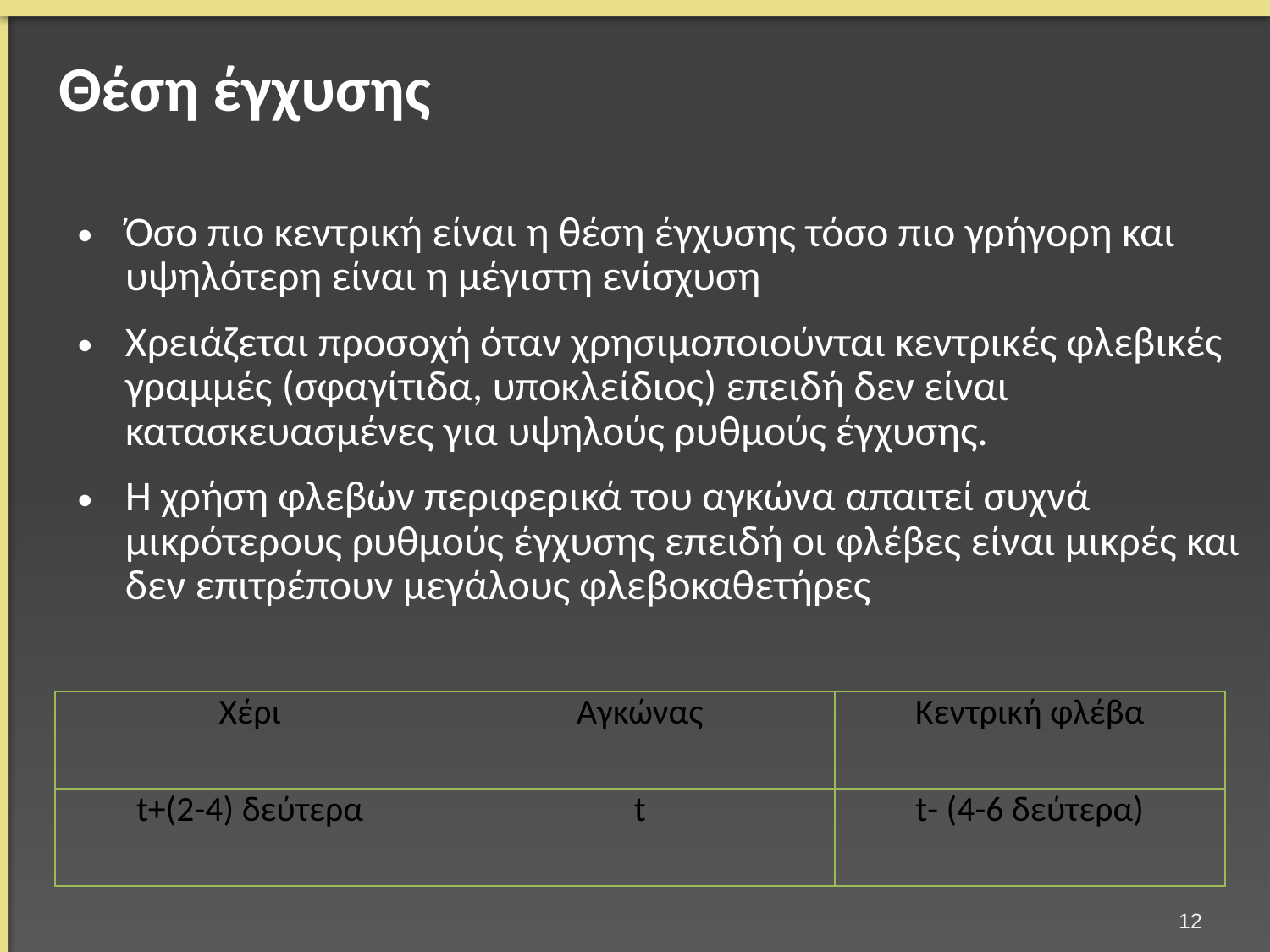

# Θέση έγχυσης
Όσο πιο κεντρική είναι η θέση έγχυσης τόσο πιο γρήγορη και υψηλότερη είναι η μέγιστη ενίσχυση
Χρειάζεται προσοχή όταν χρησιμοποιούνται κεντρικές φλεβικές γραμμές (σφαγίτιδα, υποκλείδιος) επειδή δεν είναι κατασκευασμένες για υψηλούς ρυθμούς έγχυσης.
Η χρήση φλεβών περιφερικά του αγκώνα απαιτεί συχνά μικρότερους ρυθμούς έγχυσης επειδή οι φλέβες είναι μικρές και δεν επιτρέπουν μεγάλους φλεβοκαθετήρες

| Χέρι | Αγκώνας | Κεντρική φλέβα |
| --- | --- | --- |
| t+(2-4) δεύτερα | t | t- (4-6 δεύτερα) |
12